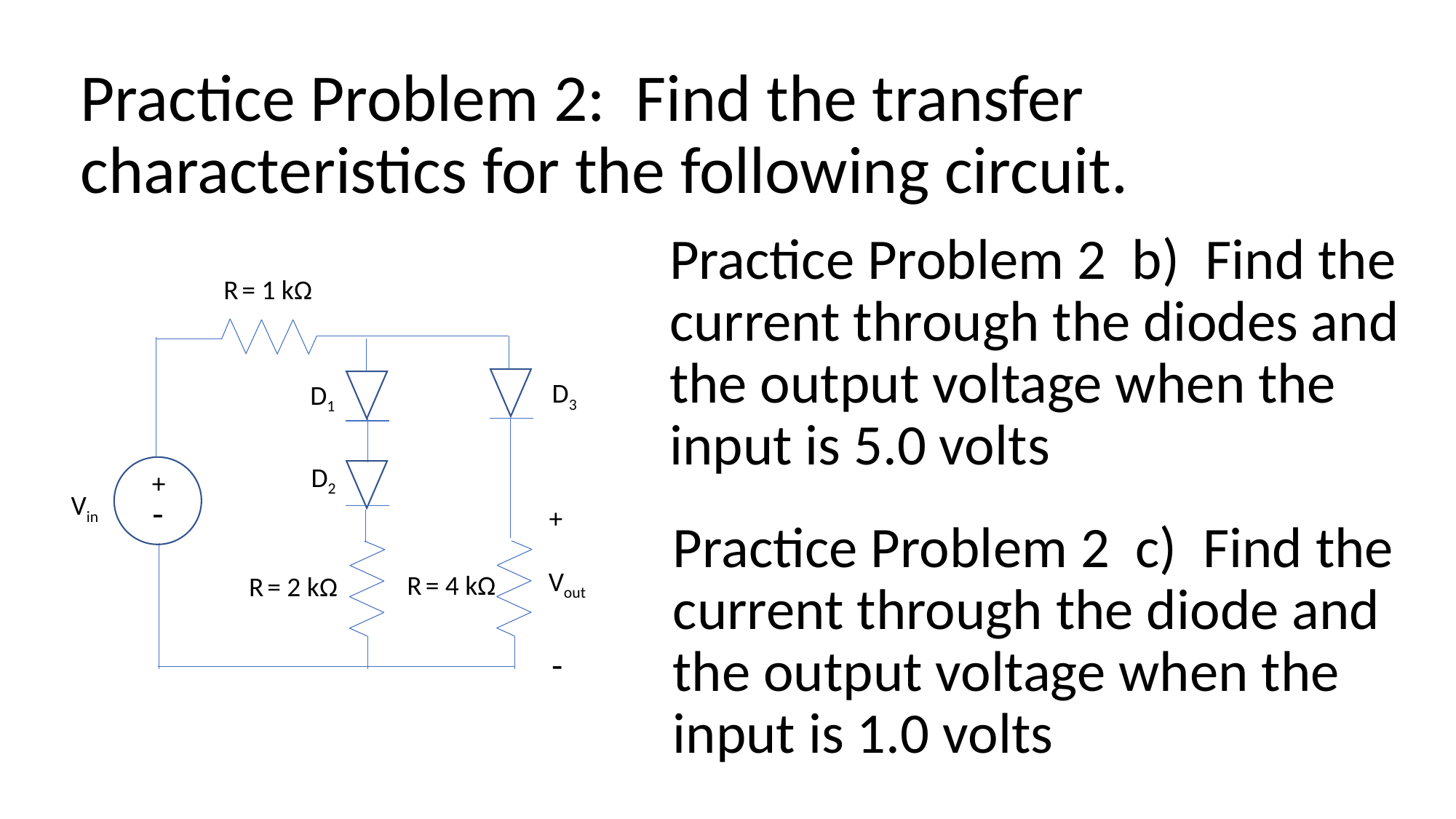

# Practice Problem 2:  Find the transfer characteristics for the following circuit.
Practice Problem 2  b)  Find the current through the diodes and the output voltage when the input is 5.0 volts
R = 1 kΩ

D3
D1
D2

+
Vin
-
+
Practice Problem 2  c)  Find the current through the diode and the output voltage when the input is 1.0 volts
Vout
R = 4 kΩ
R = 2 kΩ
-